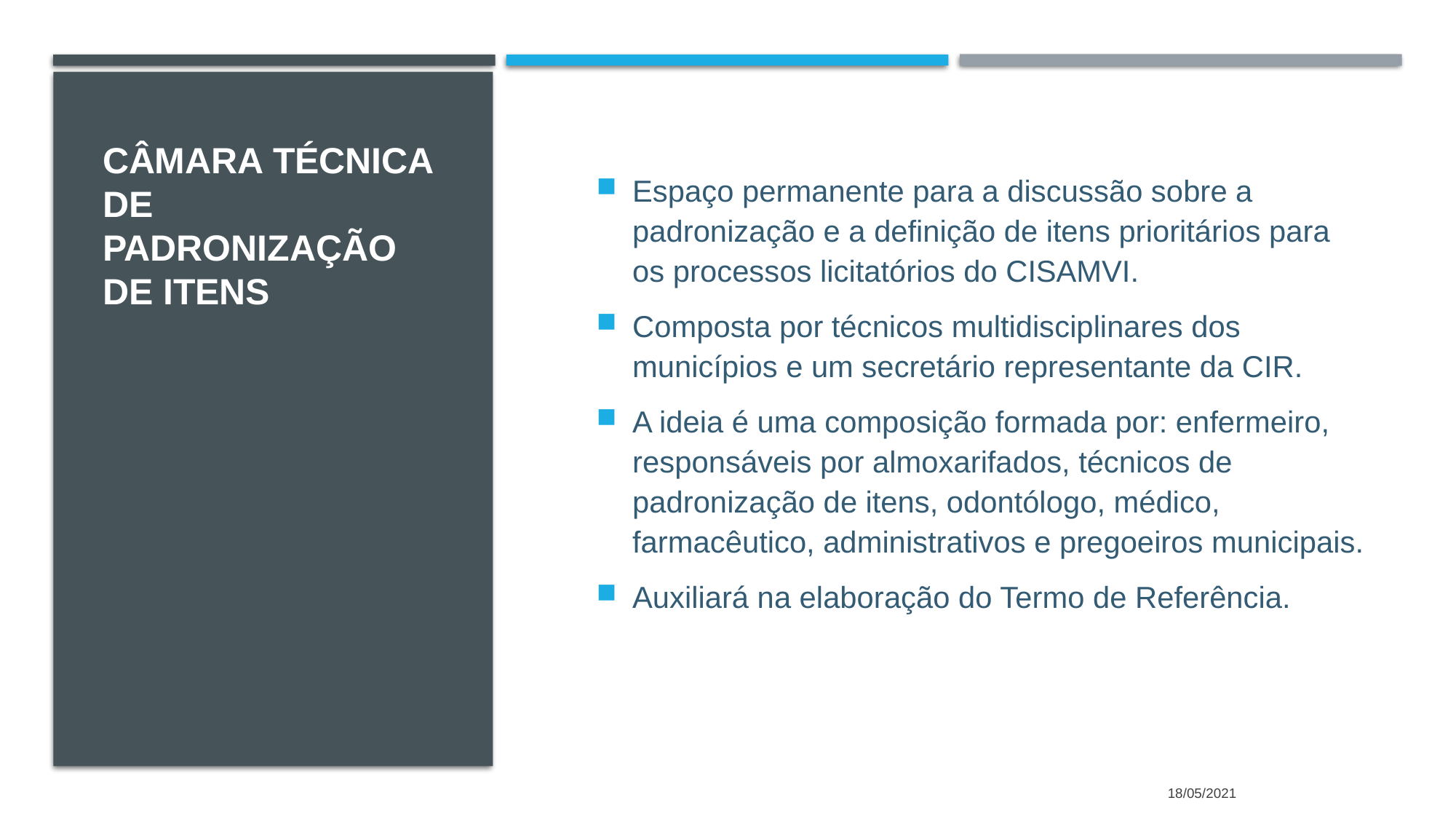

# Câmara Técnica de padronização de itens
Espaço permanente para a discussão sobre a padronização e a definição de itens prioritários para os processos licitatórios do CISAMVI.
Composta por técnicos multidisciplinares dos municípios e um secretário representante da CIR.
A ideia é uma composição formada por: enfermeiro, responsáveis por almoxarifados, técnicos de padronização de itens, odontólogo, médico, farmacêutico, administrativos e pregoeiros municipais.
Auxiliará na elaboração do Termo de Referência.

18/05/2021